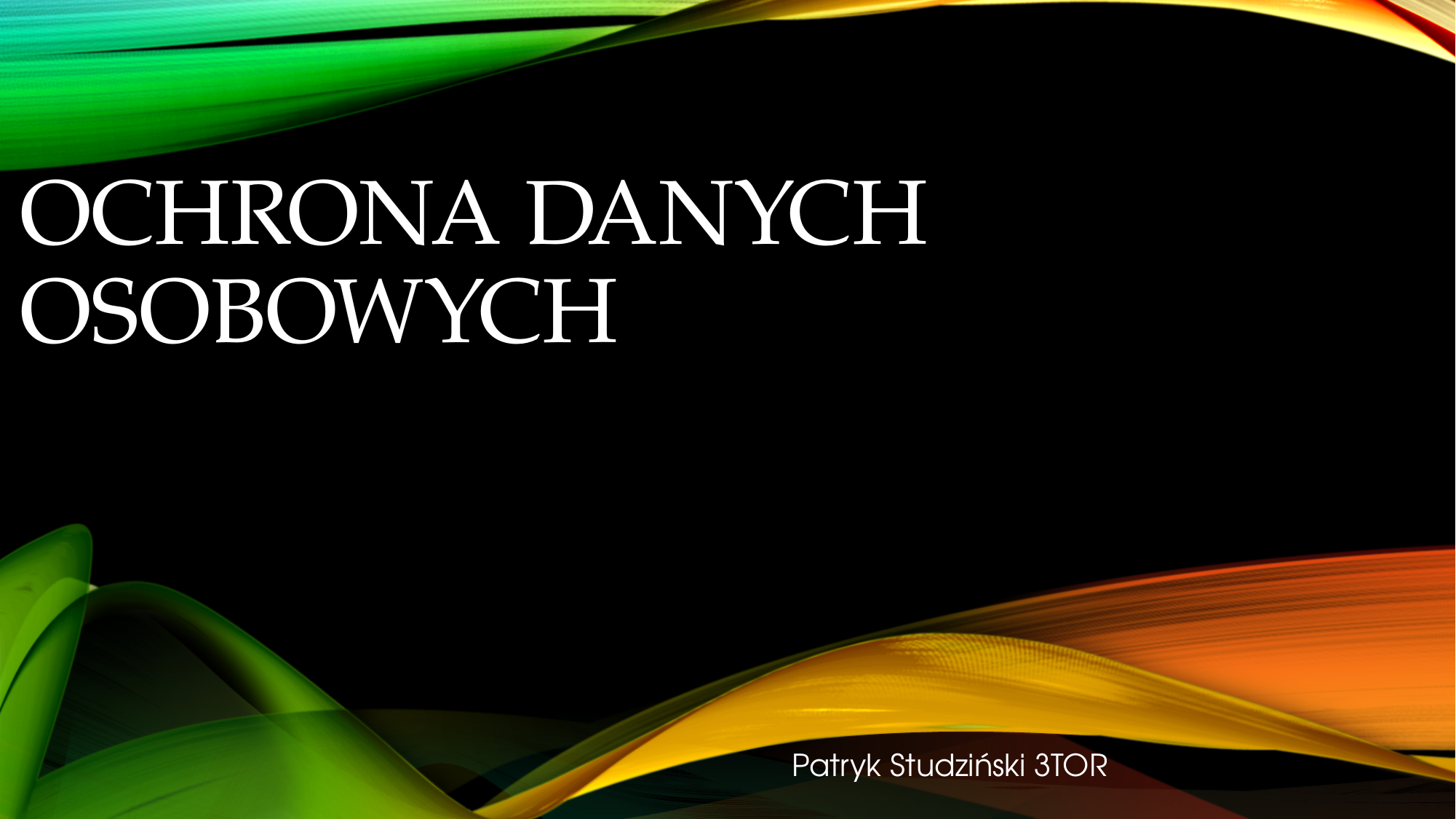

# Ochrona danych osobowych
Patryk Studziński 3TOR